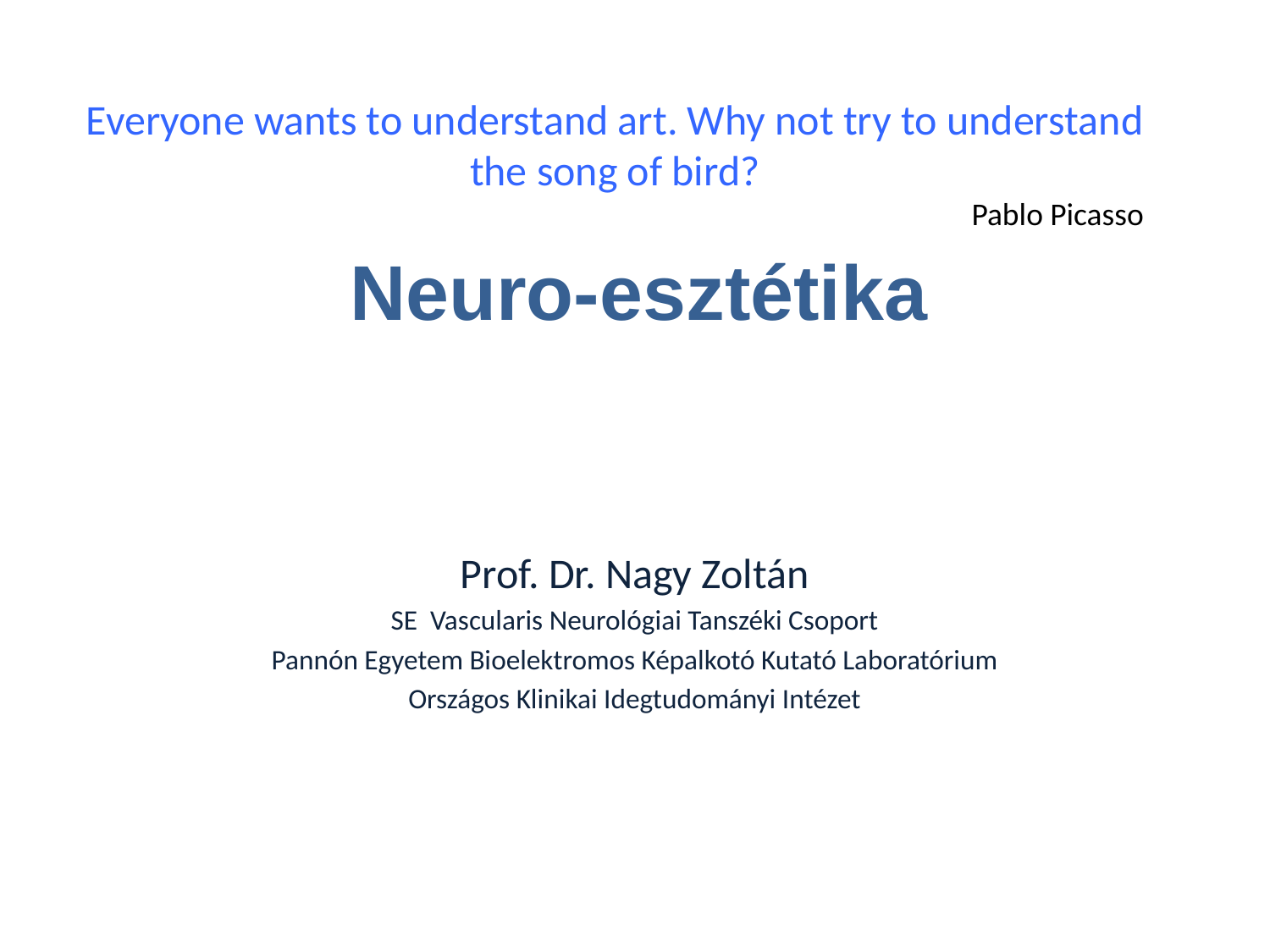

Everyone wants to understand art. Why not try to understand the song of bird?
					                                    Pablo Picasso
# Neuro-esztétika
Prof. Dr. Nagy Zoltán
SE  Vascularis Neurológiai Tanszéki Csoport
Pannón Egyetem Bioelektromos Képalkotó Kutató Laboratórium
Országos Klinikai Idegtudományi Intézet